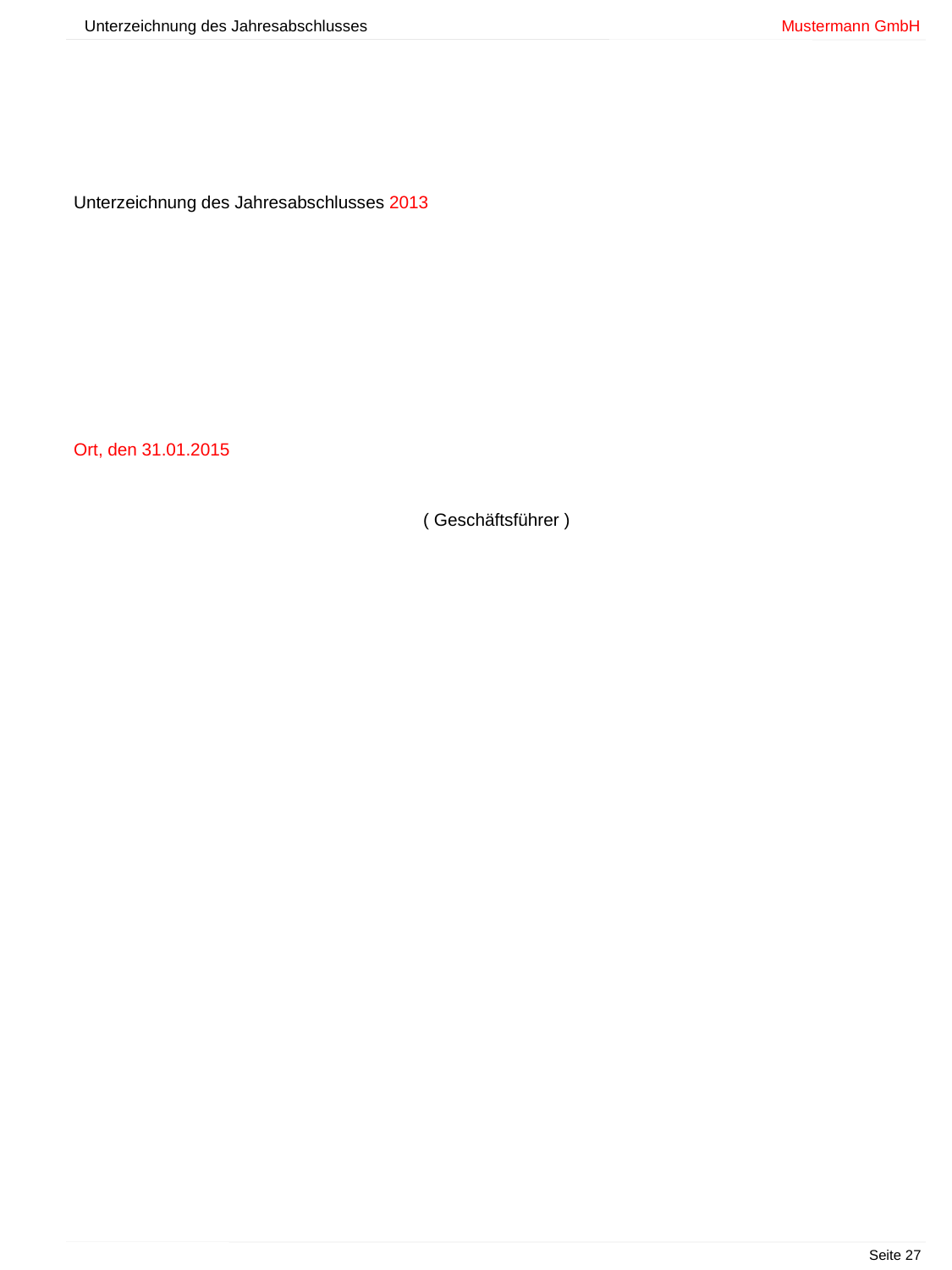

Unterzeichnung des Jahresabschlusses 		                 	              Mustermann GmbH

Unterzeichnung des Jahresabschlusses 2013

Ort, den 31.01.2015

( Geschäftsführer )
						        Seite 27